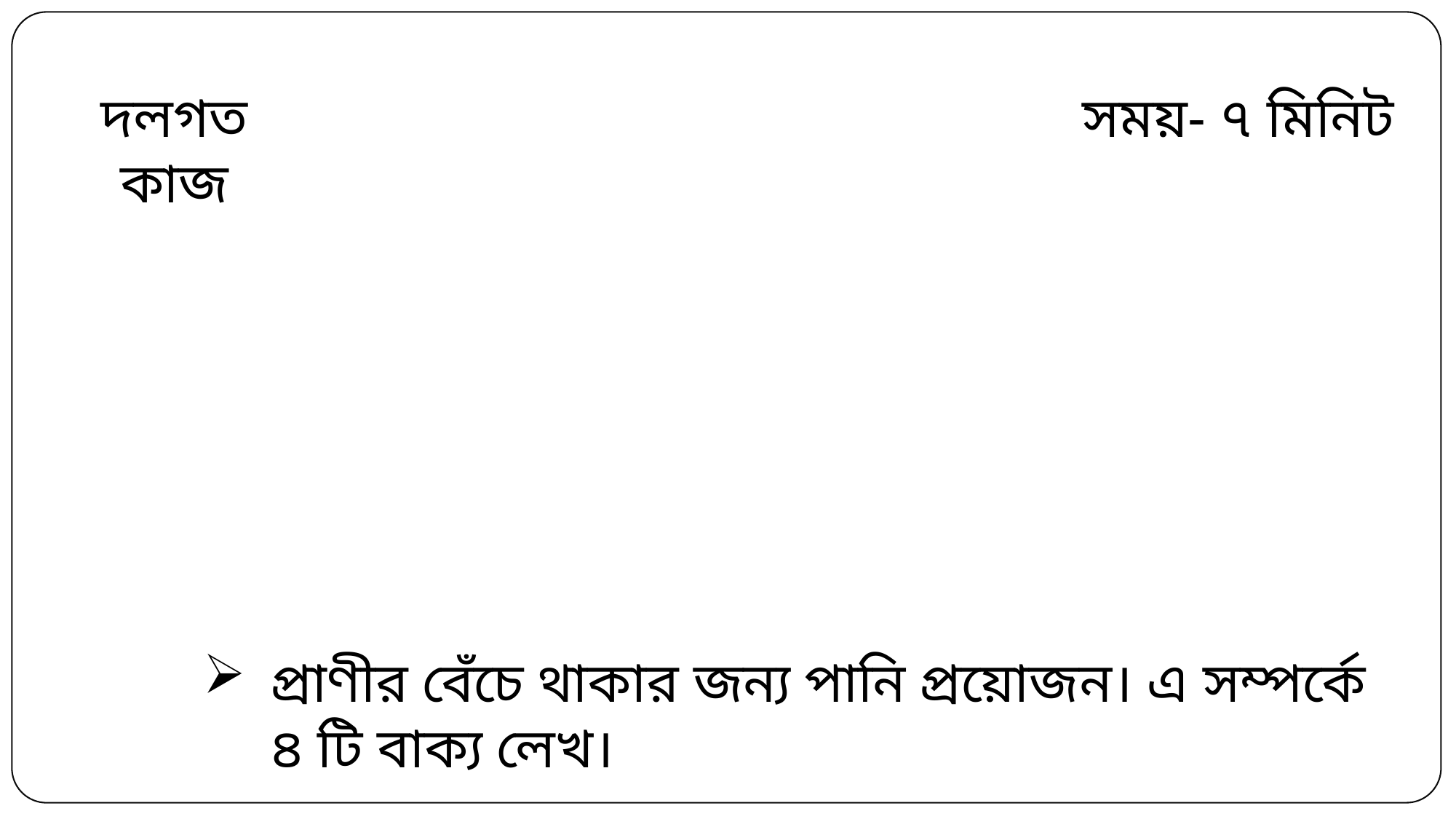

সময়- ৭ মিনিট
দলগত কাজ
প্রাণীর বেঁচে থাকার জন্য পানি প্রয়োজন। এ সম্পর্কে ৪ টি বাক্য লেখ।